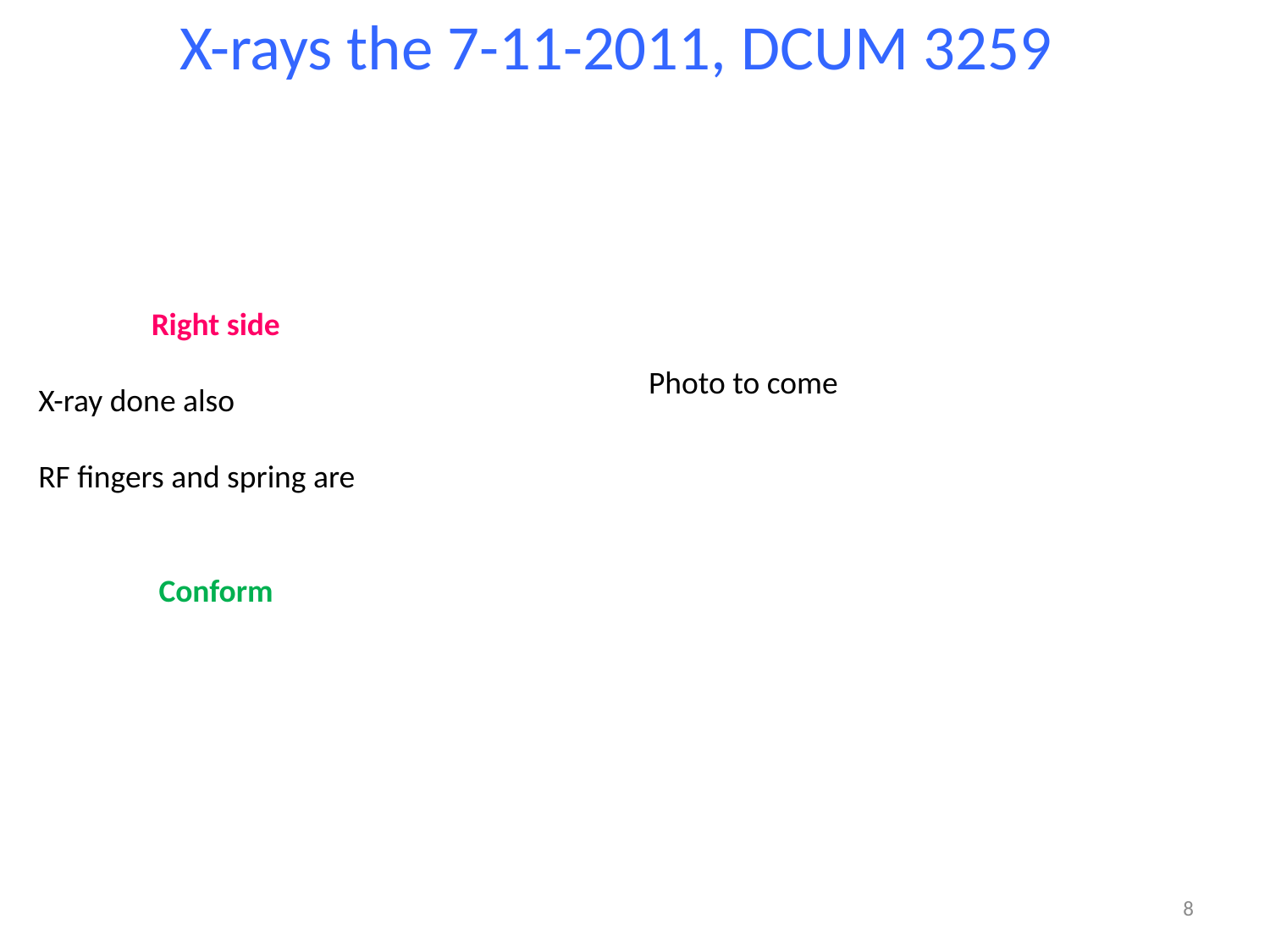

X-rays the 7-11-2011, DCUM 3259
Right side

X-ray done also

RF fingers and spring are

Conform
Photo to come
8